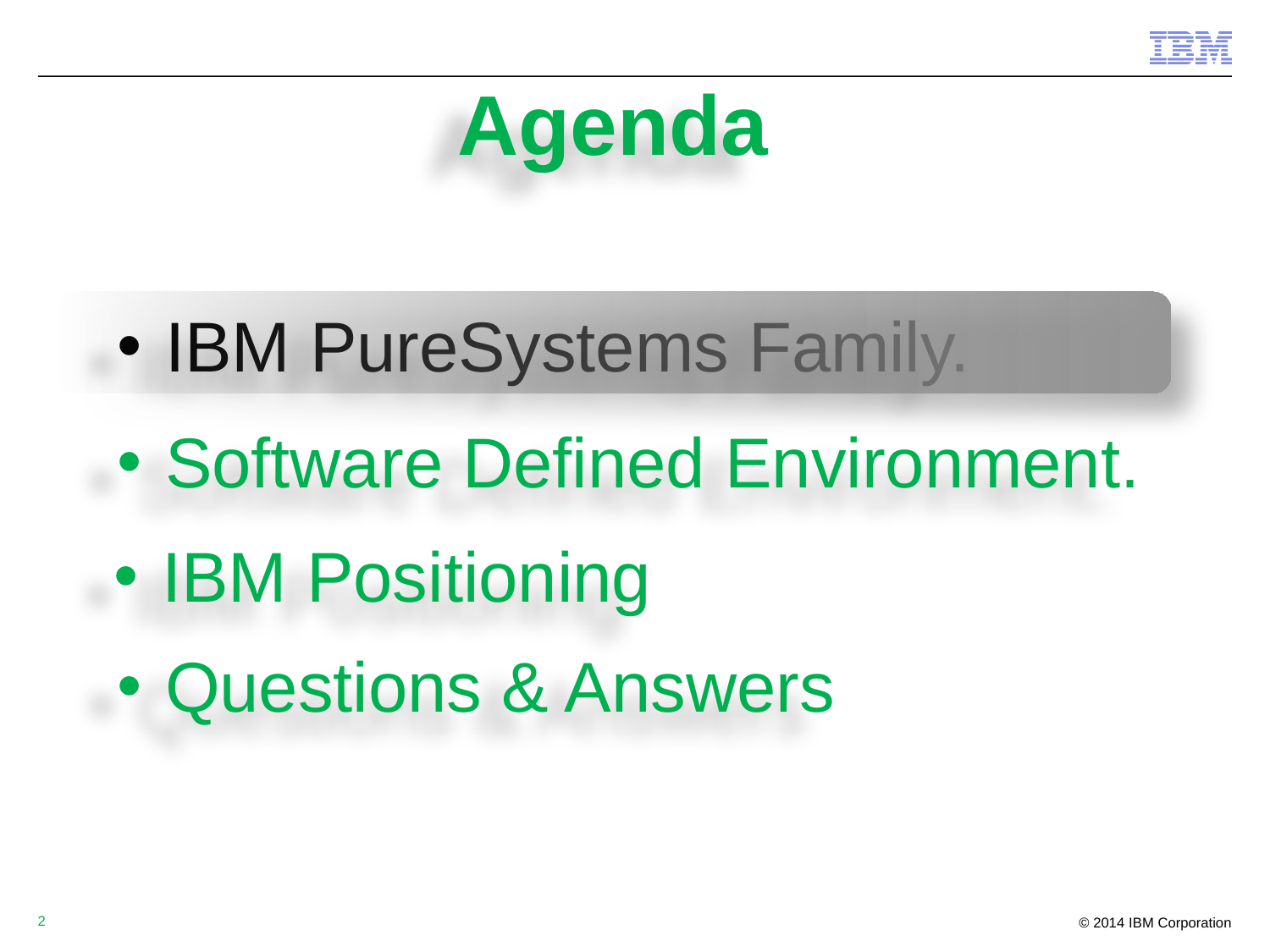

# Agenda

IBM PureSystems Family.
Software Defined Environment.
IBM Positioning
Questions & Answers
2